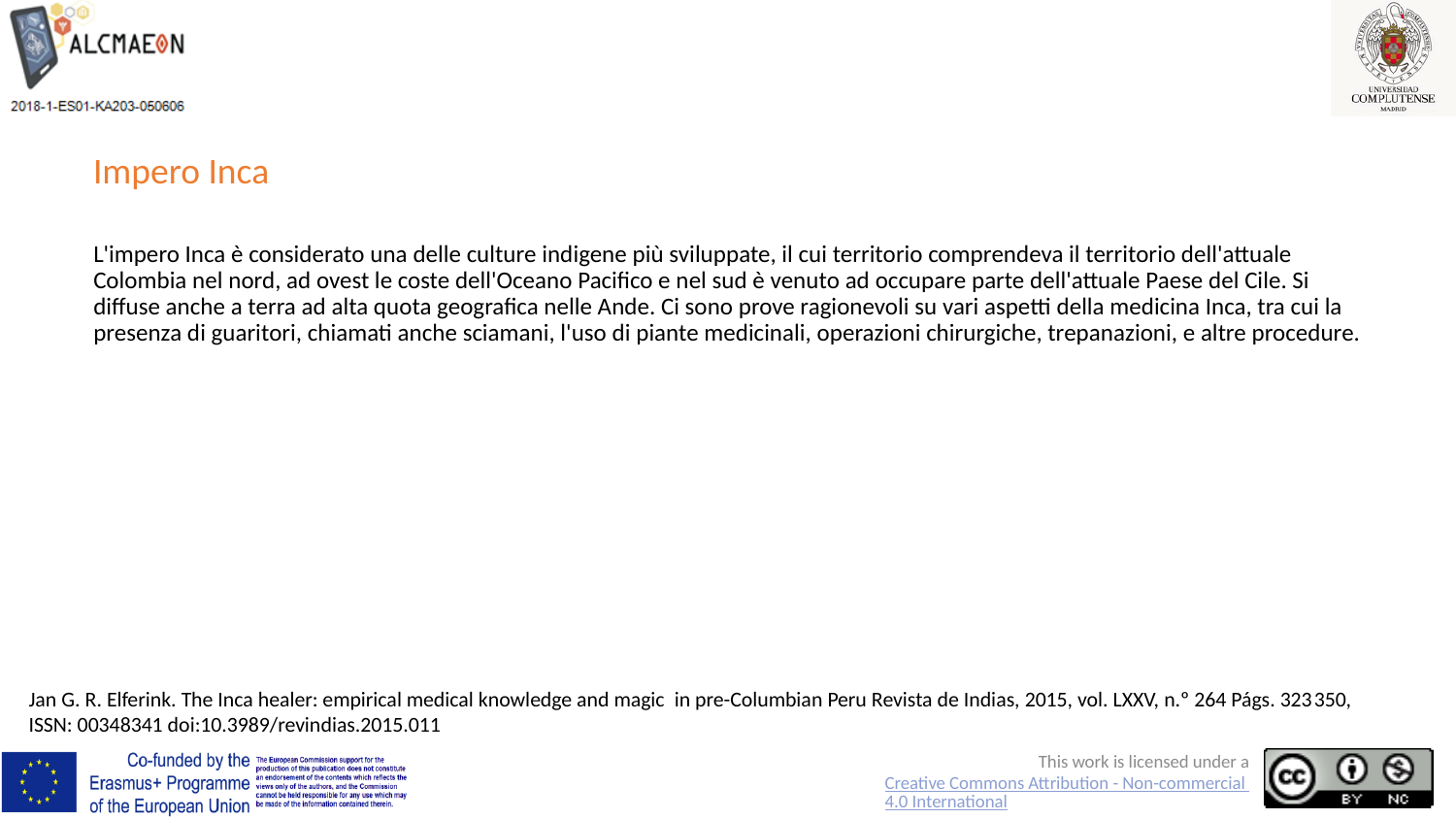

# Impero Inca

L'impero Inca è considerato una delle culture indigene più sviluppate, il cui territorio comprendeva il territorio dell'attuale Colombia nel nord, ad ovest le coste dell'Oceano Pacifico e nel sud è venuto ad occupare parte dell'attuale Paese del Cile. Si diffuse anche a terra ad alta quota geografica nelle Ande. Ci sono prove ragionevoli su vari aspetti della medicina Inca, tra cui la presenza di guaritori, chiamati anche sciamani, l'uso di piante medicinali, operazioni chirurgiche, trepanazioni, e altre procedure.

Jan G. R. Elferink. The Inca healer: empirical medical knowledge and magic  in pre-Columbian Peru Revista de Indias, 2015, vol. LXXV, n.º 264 Págs. 323­350, ISSN: 0034­8341 doi:10.3989/revindias.2015.011